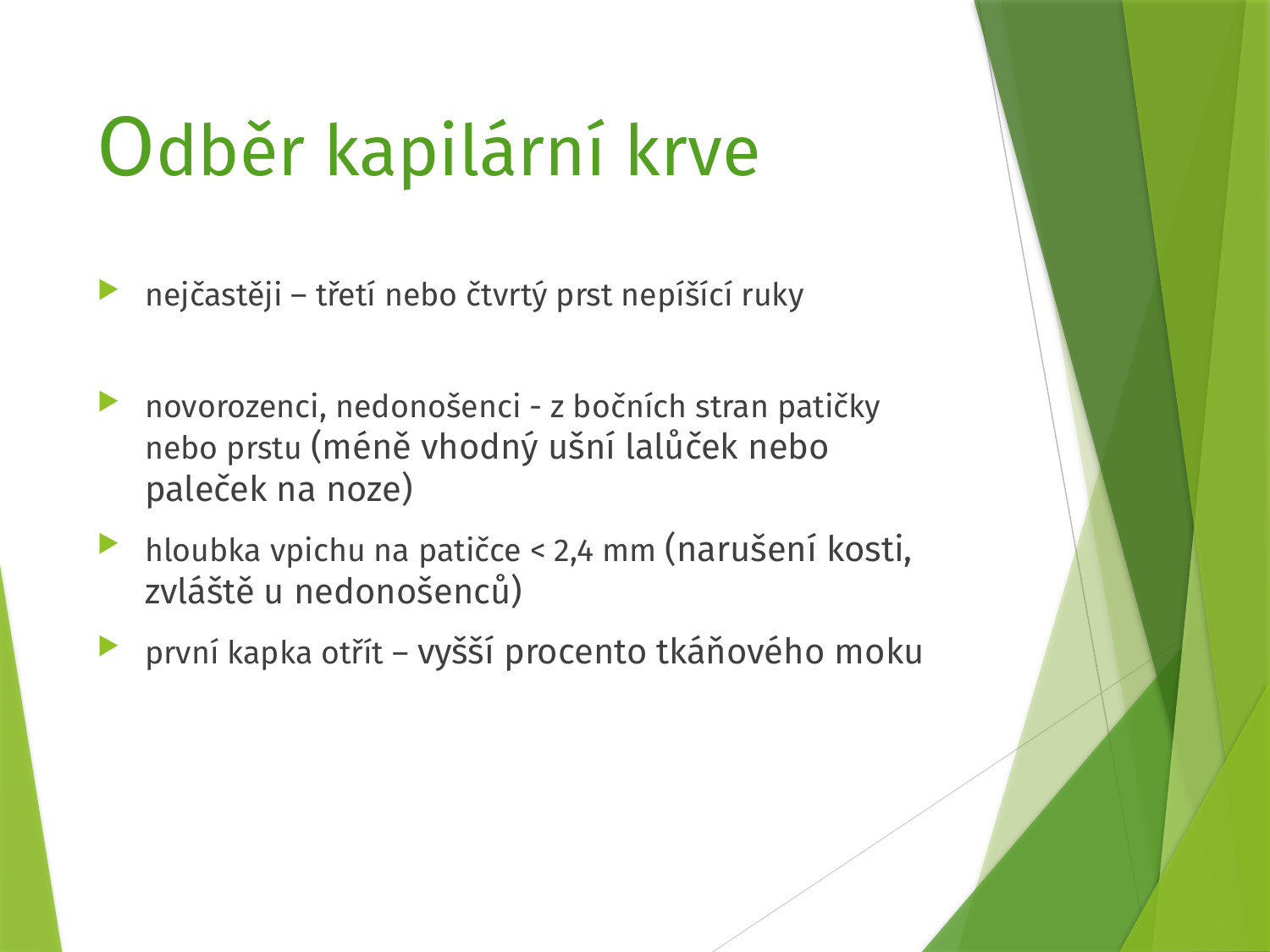

# Odběr kapilární krve
nejčastěji – třetí nebo čtvrtý prst nepíšící ruky

novorozenci, nedonošenci - z bočních stran patičky nebo prstu (méně vhodný ušní lalůček nebo paleček na noze)
hloubka vpichu na patičce < 2,4 mm (narušení kosti, zvláště u nedonošenců)
první kapka otřít – vyšší procento tkáňového moku